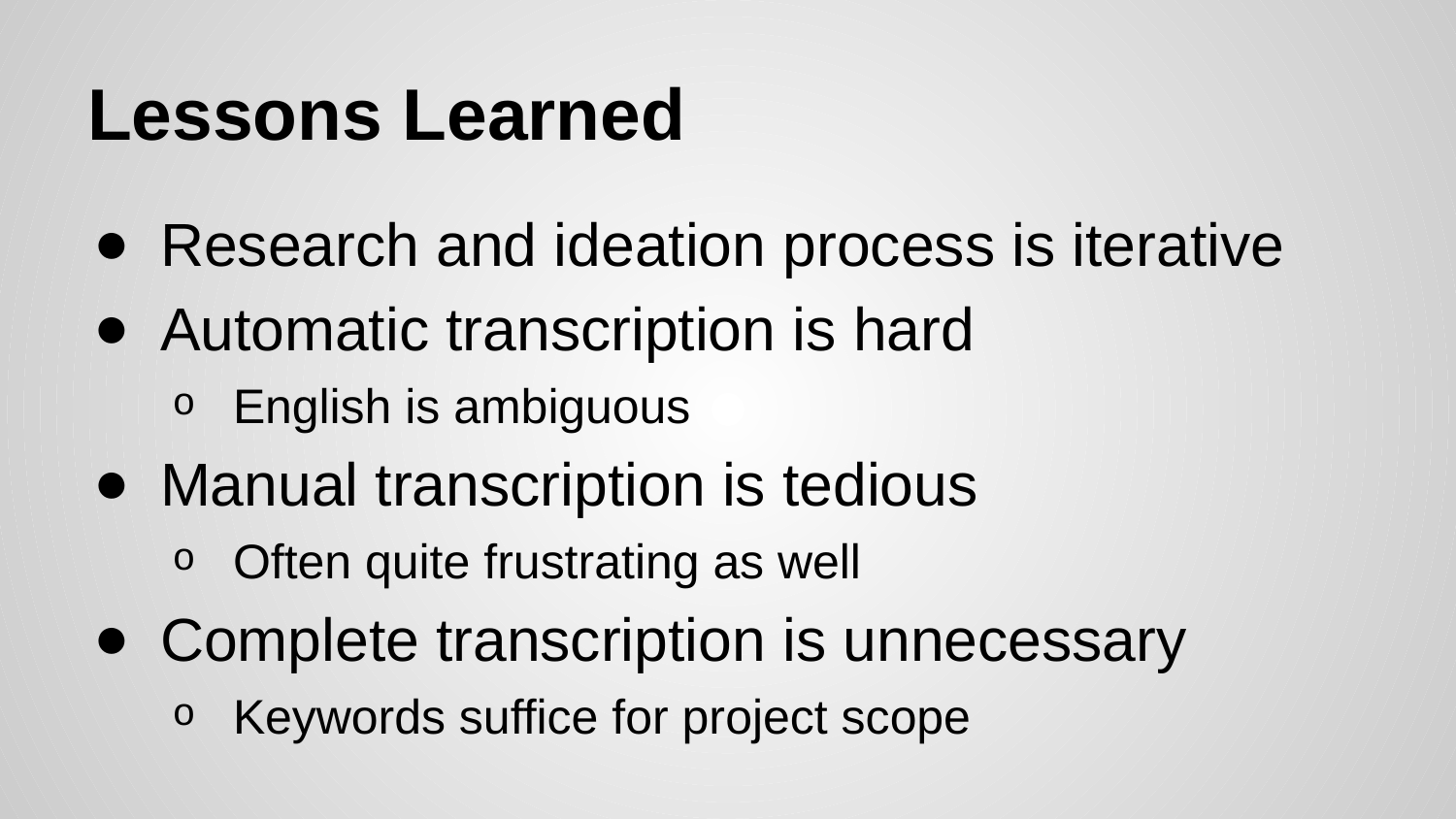

# Lessons Learned
Research and ideation process is iterative
Automatic transcription is hard
English is ambiguous
Manual transcription is tedious
Often quite frustrating as well
Complete transcription is unnecessary
Keywords suffice for project scope